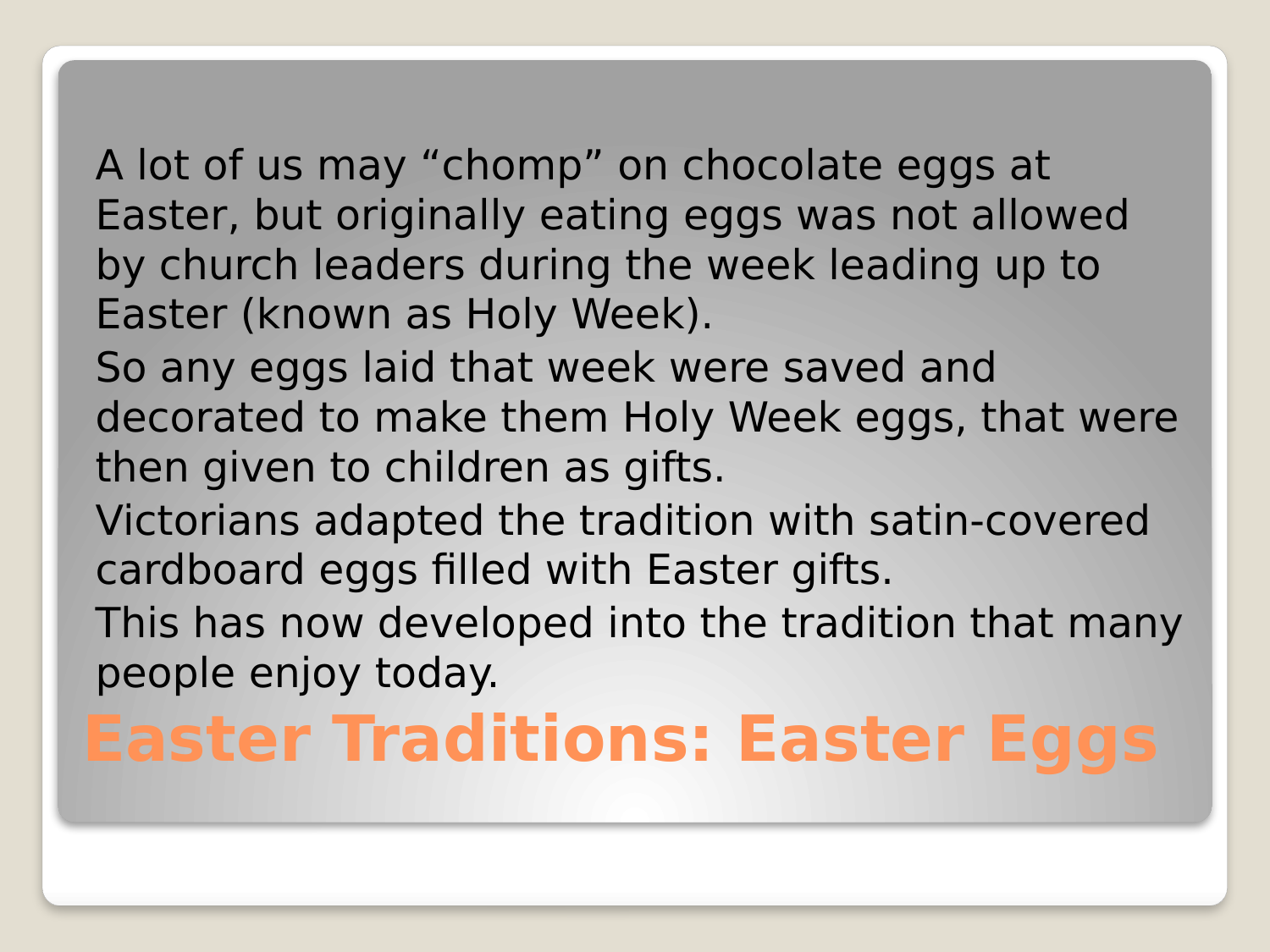

A lot of us may “chomp” on chocolate eggs at Easter, but originally eating eggs was not allowed by church leaders during the week leading up to Easter (known as Holy Week).
So any eggs laid that week were saved and decorated to make them Holy Week eggs, that were then given to children as gifts.
Victorians adapted the tradition with satin-covered cardboard eggs filled with Easter gifts.
This has now developed into the tradition that many people enjoy today.

# Easter Traditions: Easter Eggs